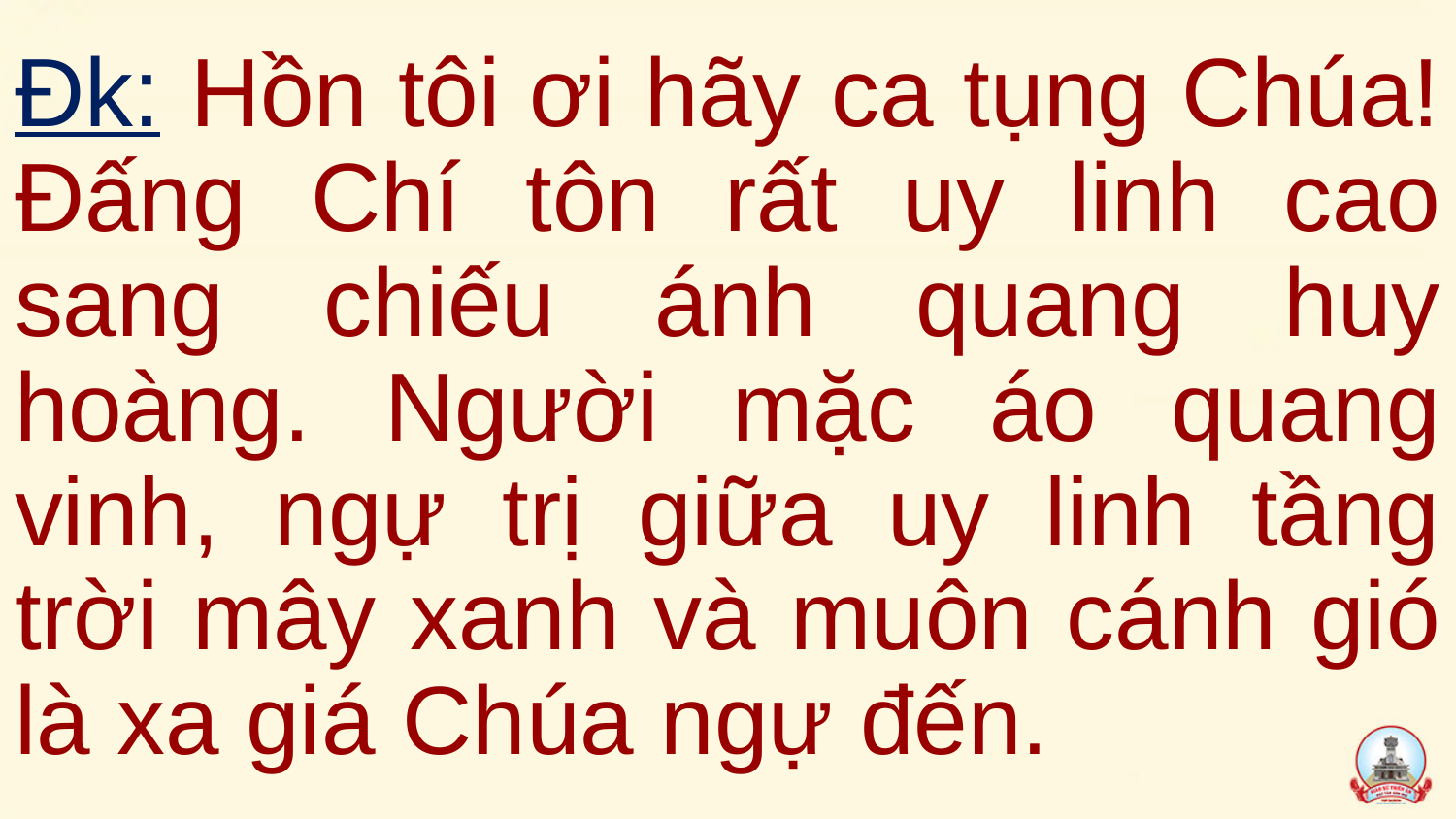

Đk: Hồn tôi ơi hãy ca tụng Chúa! Ðấng Chí tôn rất uy linh cao sang chiếu ánh quang huy hoàng. Người mặc áo quang vinh, ngự trị giữa uy linh tầng trời mây xanh và muôn cánh gió là xa giá Chúa ngự đến.